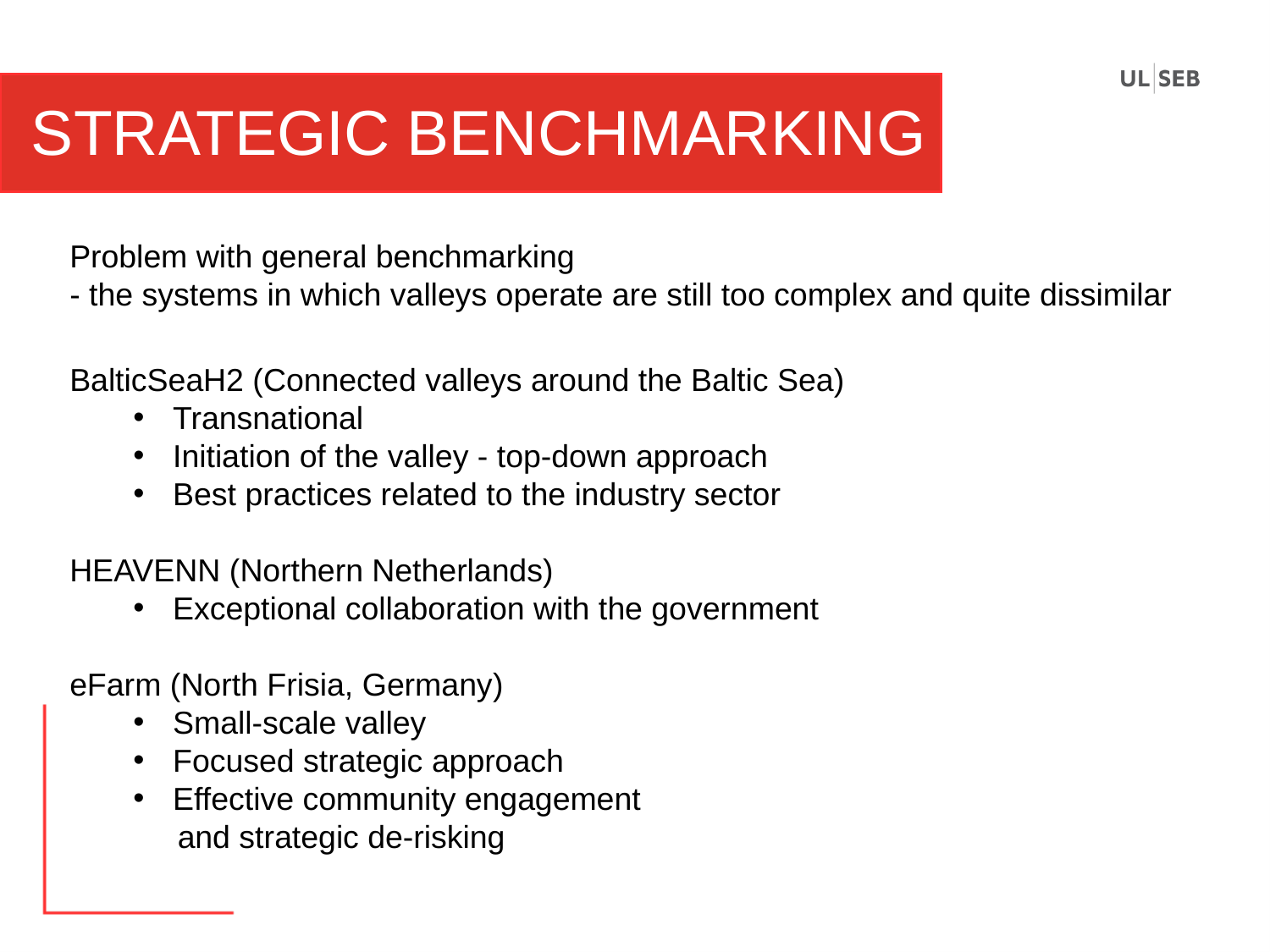

STRATEGIC BENCHMARKING
# RISKS
Problem with general benchmarking
- the systems in which valleys operate are still too complex and quite dissimilar
BalticSeaH2 (Connected valleys around the Baltic Sea)
Transnational
Initiation of the valley - top-down approach
Best practices related to the industry sector
HEAVENN (Northern Netherlands)
Exceptional collaboration with the government

eFarm (North Frisia, Germany)
Small-scale valley
Focused strategic approach
Effective community engagement
     and strategic de-risking